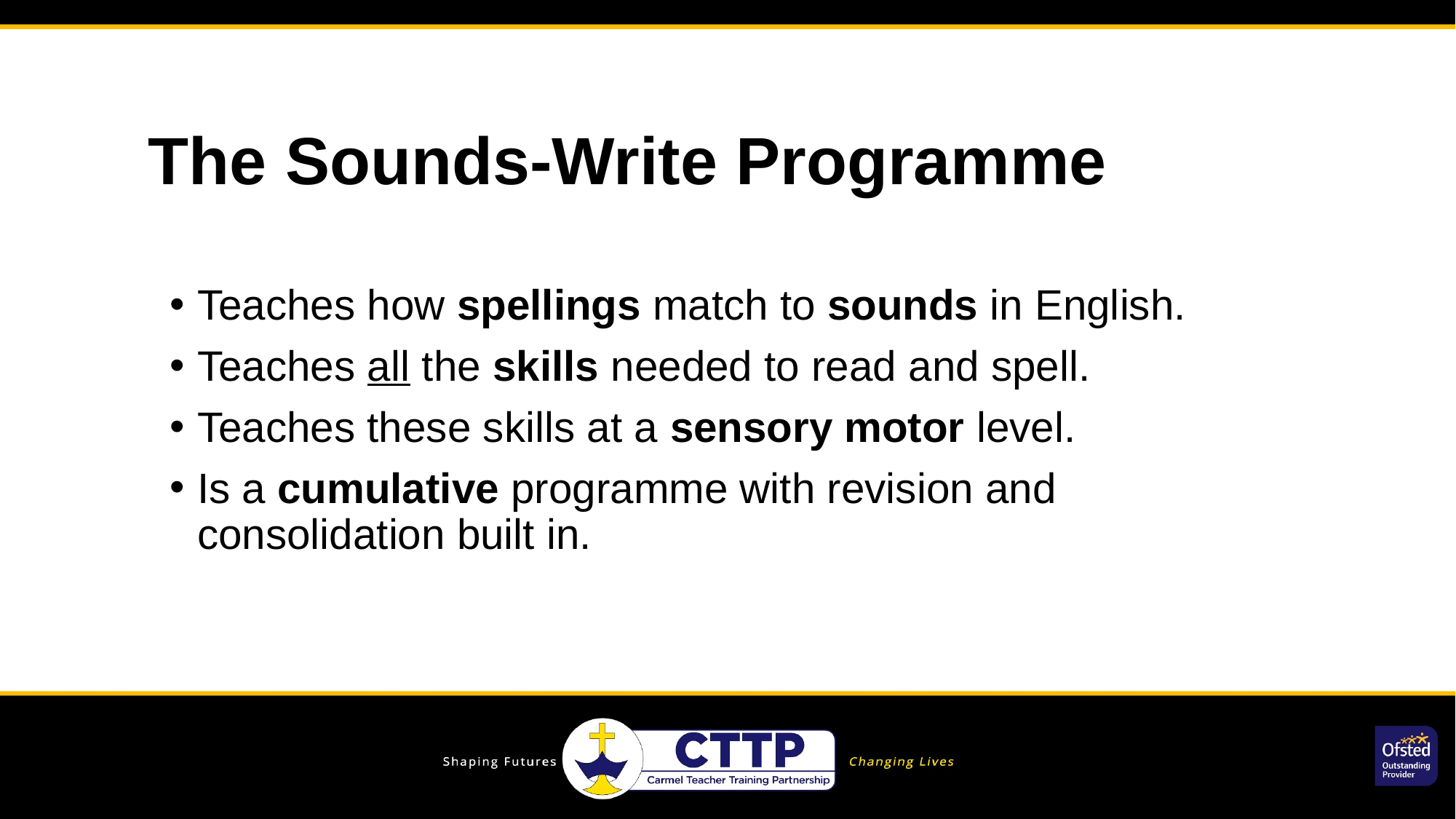

# The Sounds-Write Programme

Teaches how spellings match to sounds in English.
Teaches all the skills needed to read and spell.
Teaches these skills at a sensory motor level.
Is a cumulative programme with revision and consolidation built in.